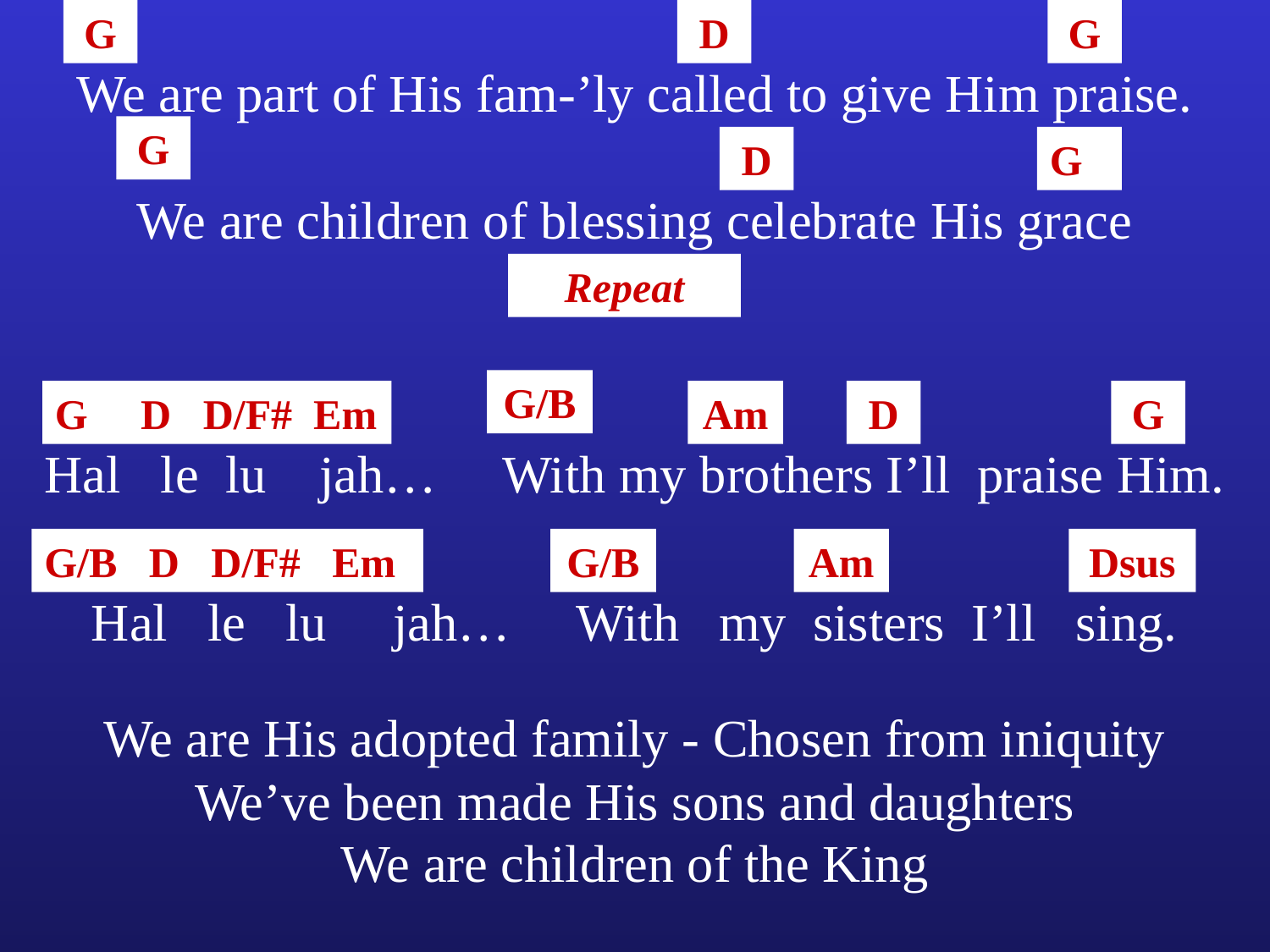

G
D
G
We are part of His fam-’ly called to give Him praise.
G
D
G
We are children of blessing celebrate His grace
Repeat
G/B
G     D   D/F#  Em
Am
D
G
Hal   le  lu    jah…     With my brothers I’ll  praise Him.
G/B   D   D/F#   Em
G/B
Am
Dsus
Hal   le   lu     jah…     With   my  sisters  I’ll   sing.
We are His adopted family - Chosen from iniquity
We’ve been made His sons and daughters
We are children of the King